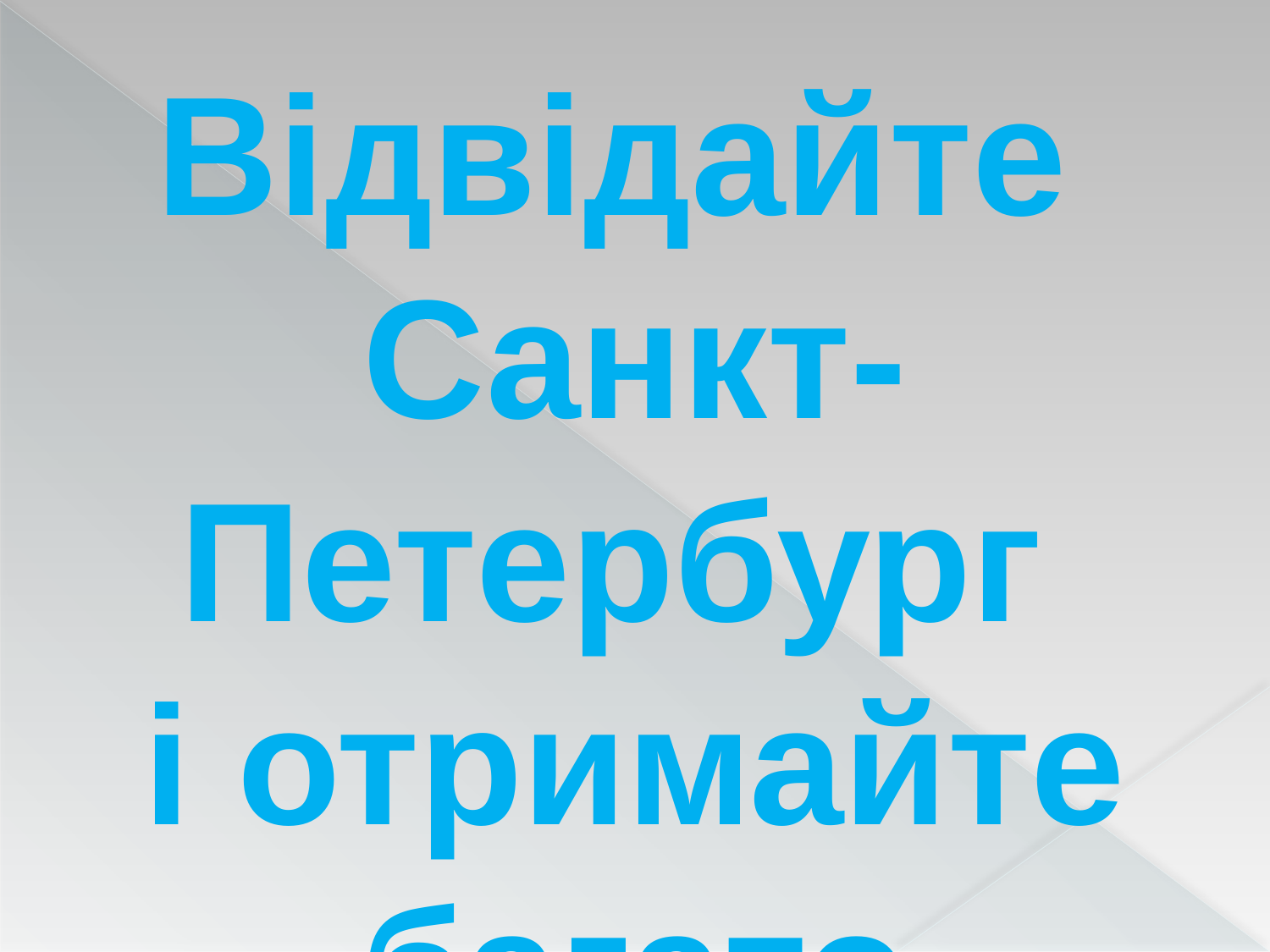

Відвідайте
Санкт-Петербург
і отримайте багато позитивних емоцій!